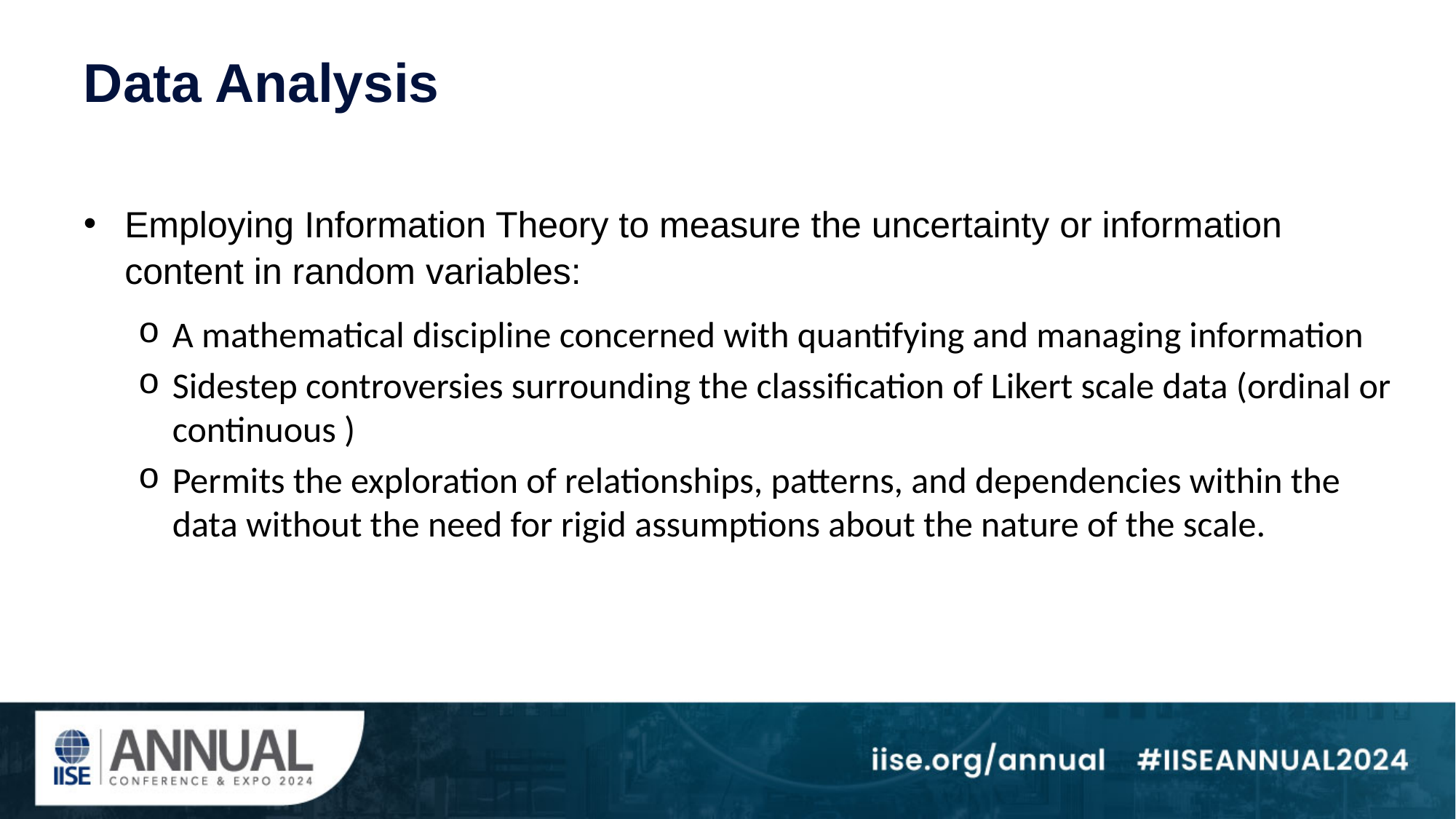

# Data Analysis
Employing Information Theory to measure the uncertainty or information content in random variables:
A mathematical discipline concerned with quantifying and managing information
Sidestep controversies surrounding the classification of Likert scale data (ordinal or continuous )
Permits the exploration of relationships, patterns, and dependencies within the data without the need for rigid assumptions about the nature of the scale.